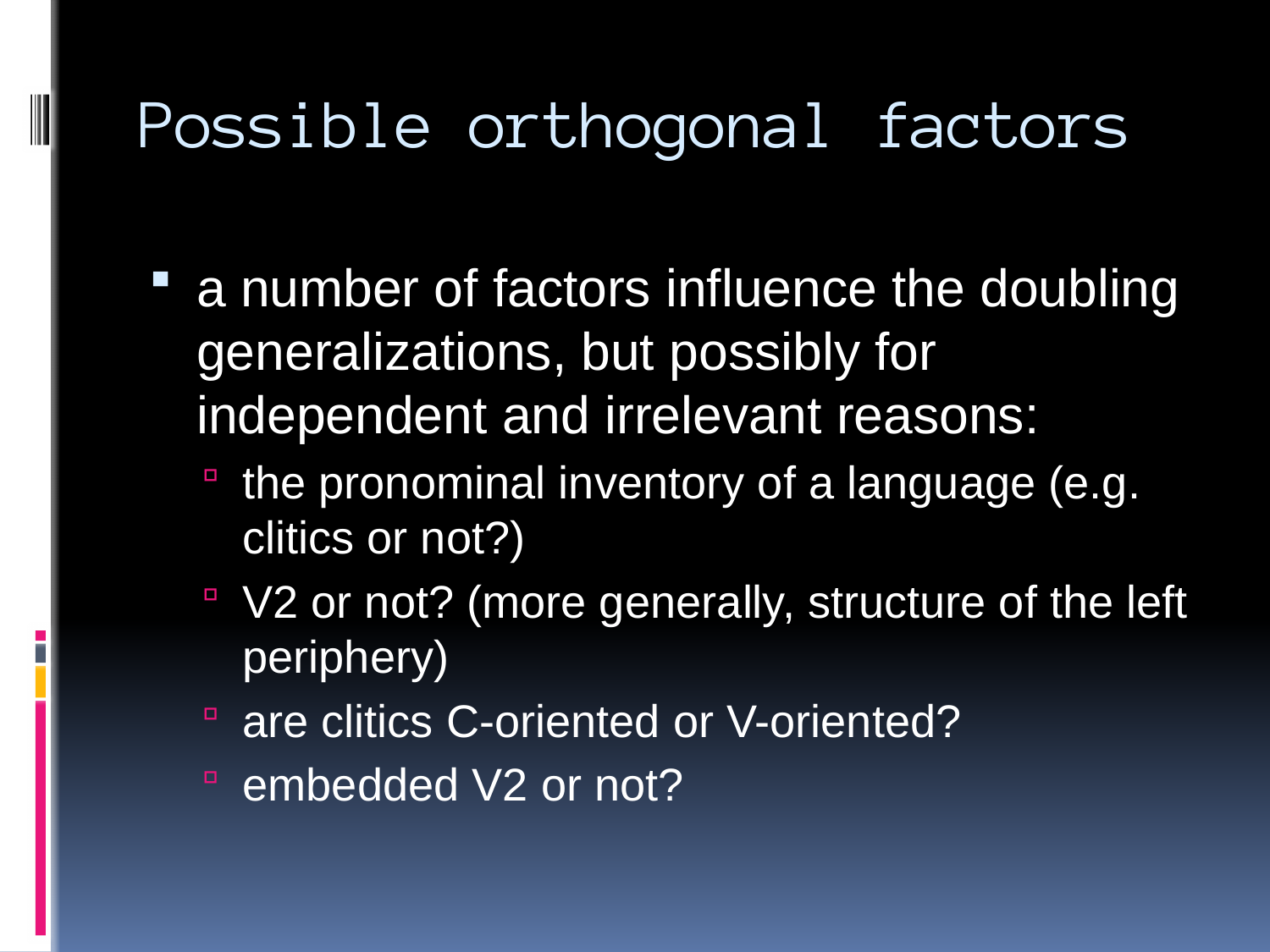

# Possible orthogonal factors
a number of factors influence the doubling generalizations, but possibly for independent and irrelevant reasons:
the pronominal inventory of a language (e.g. clitics or not?)
V2 or not? (more generally, structure of the left periphery)
are clitics C-oriented or V-oriented?
embedded V2 or not?